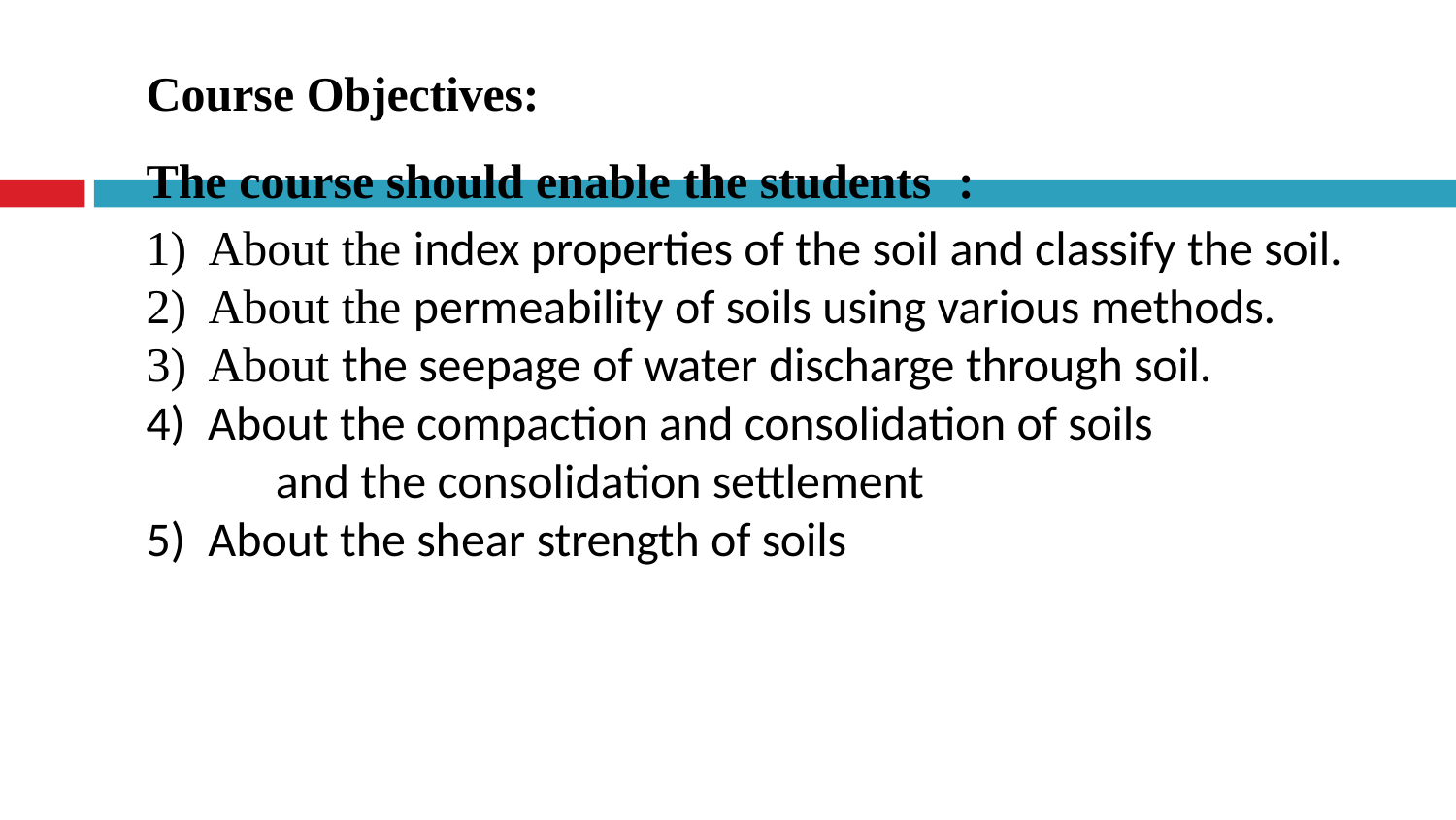

Course Objectives:
The course should enable the students	:
About the index properties of the soil and classify the soil.
About the permeability of soils using various methods.
About the seepage of water discharge through soil.
About the compaction and consolidation of soils 	and the consolidation settlement
About the shear strength of soils